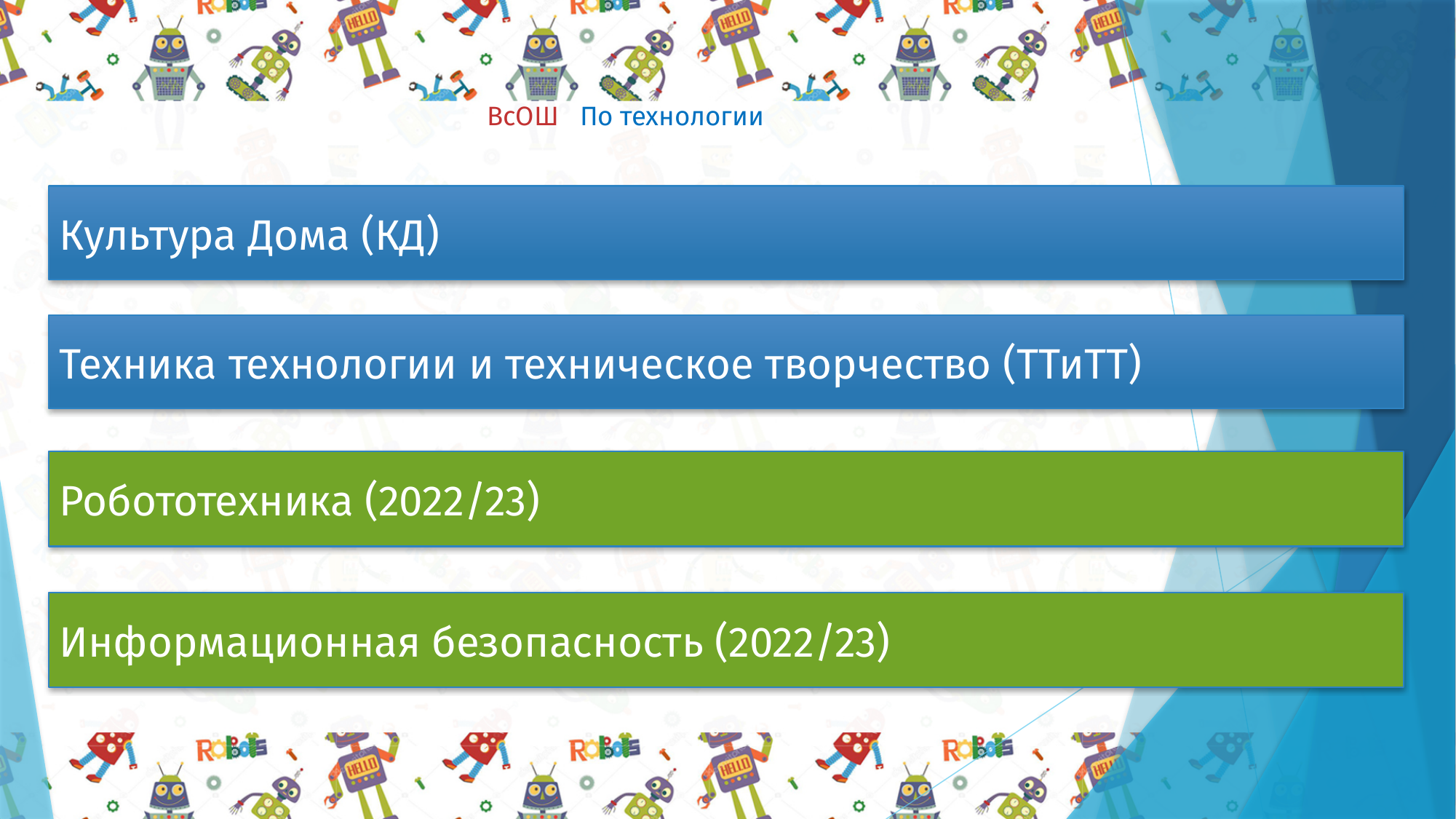

# ВсОШ   По технологии
Культура Дома (КД)
Техника технологии и техническое творчество (ТТиТТ)
Робототехника (2022/23)
Информационная безопасность (2022/23)